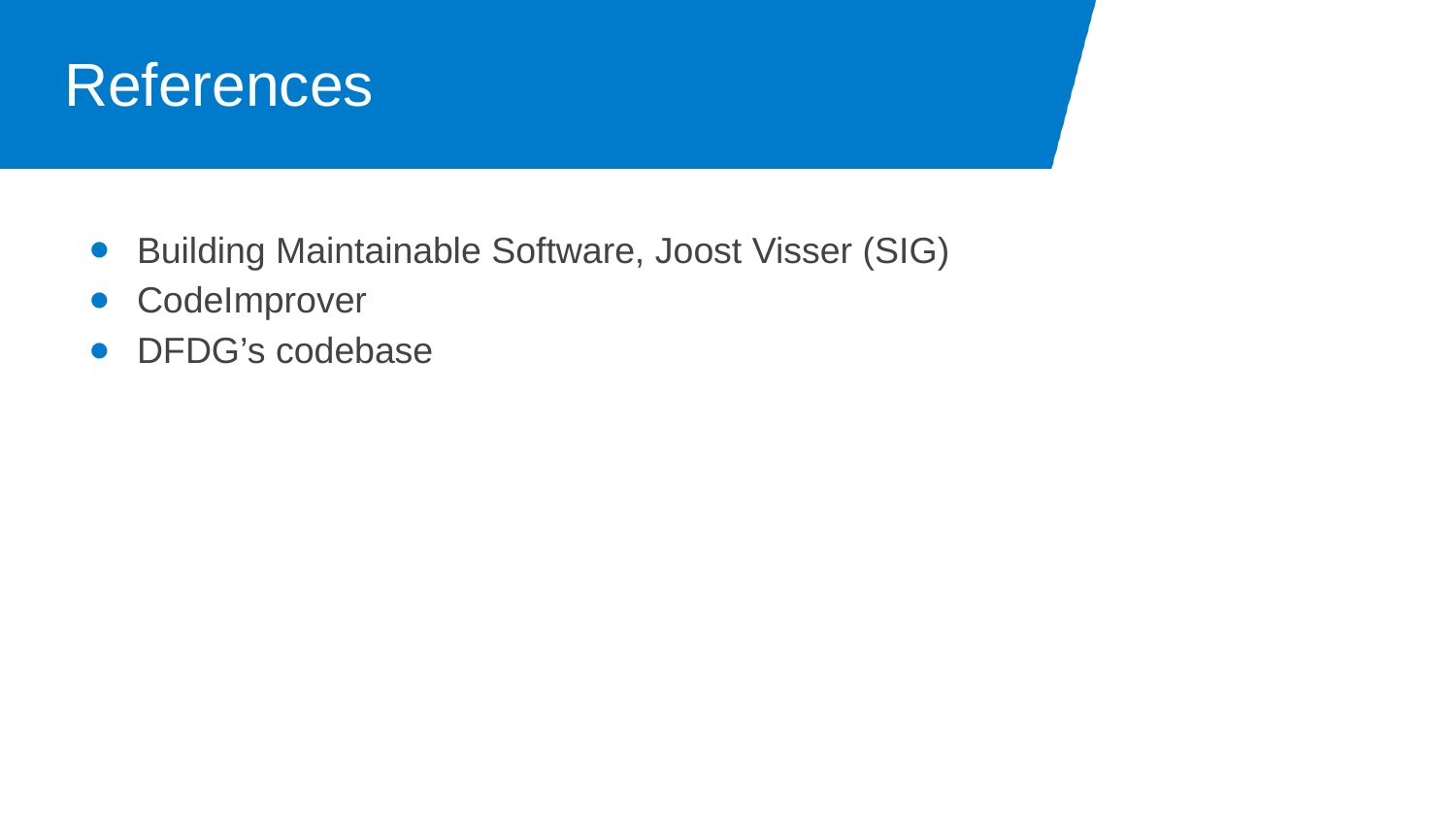

# References
Building Maintainable Software, Joost Visser (SIG)
CodeImprover
DFDG’s codebase